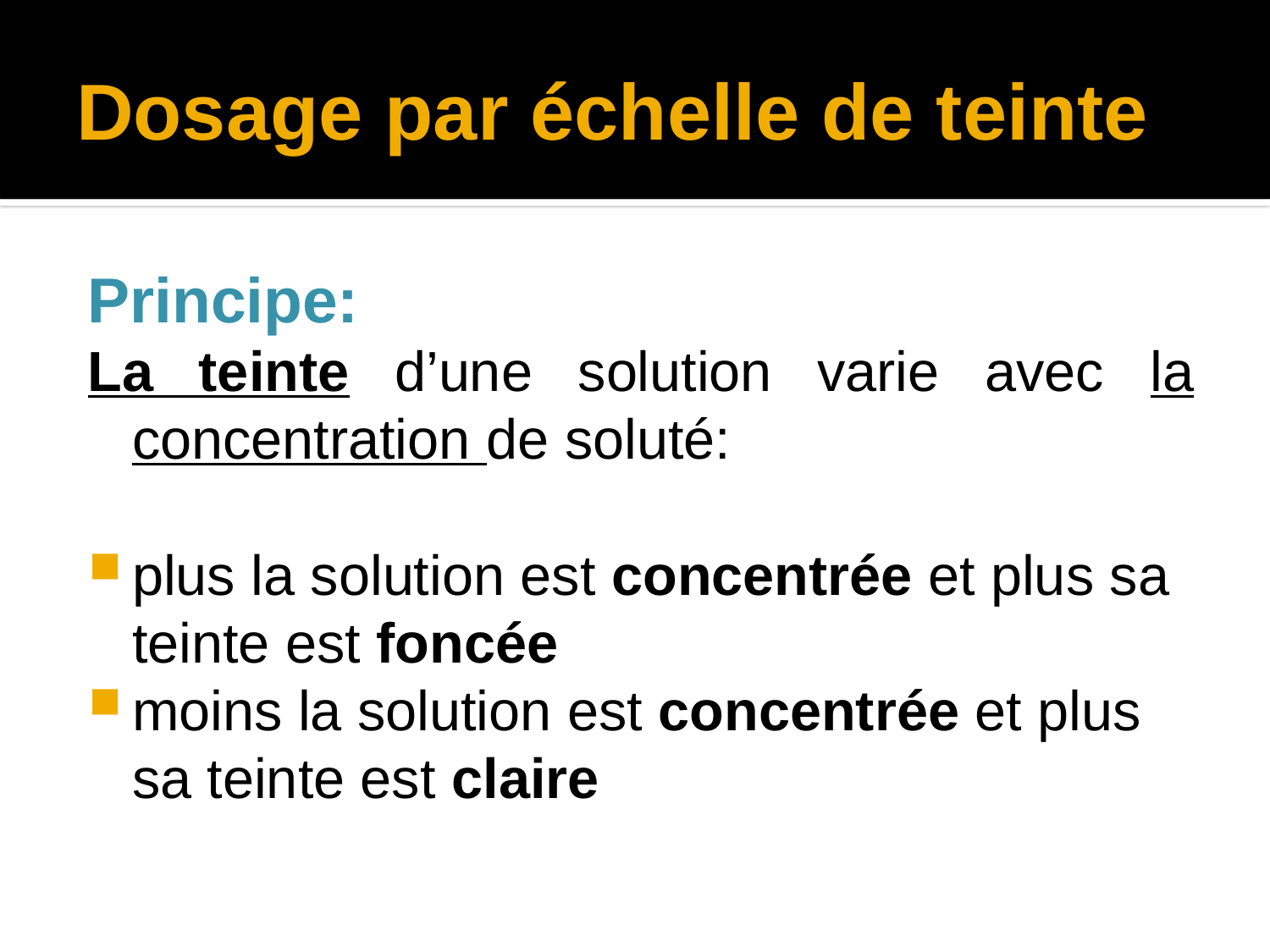

# Dosage par échelle de teinte
Principe:
La teinte d’une solution varie avec la concentration de soluté:

plus la solution est concentrée et plus sa teinte est foncée
moins la solution est concentrée et plus sa teinte est claire